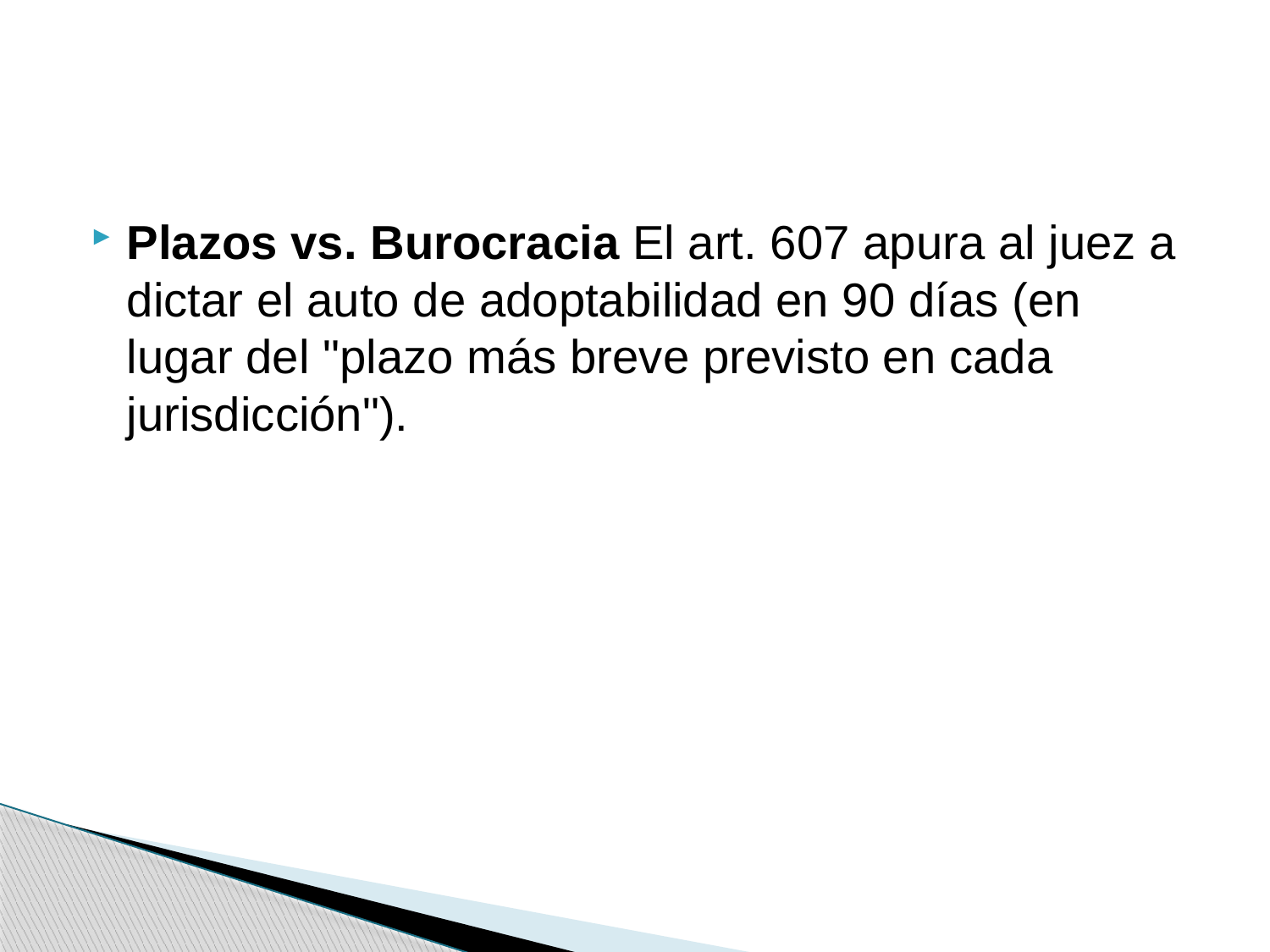

Plazos vs. Burocracia El art. 607 apura al juez a dictar el auto de adoptabilidad en 90 días (en lugar del "plazo más breve previsto en cada jurisdicción").